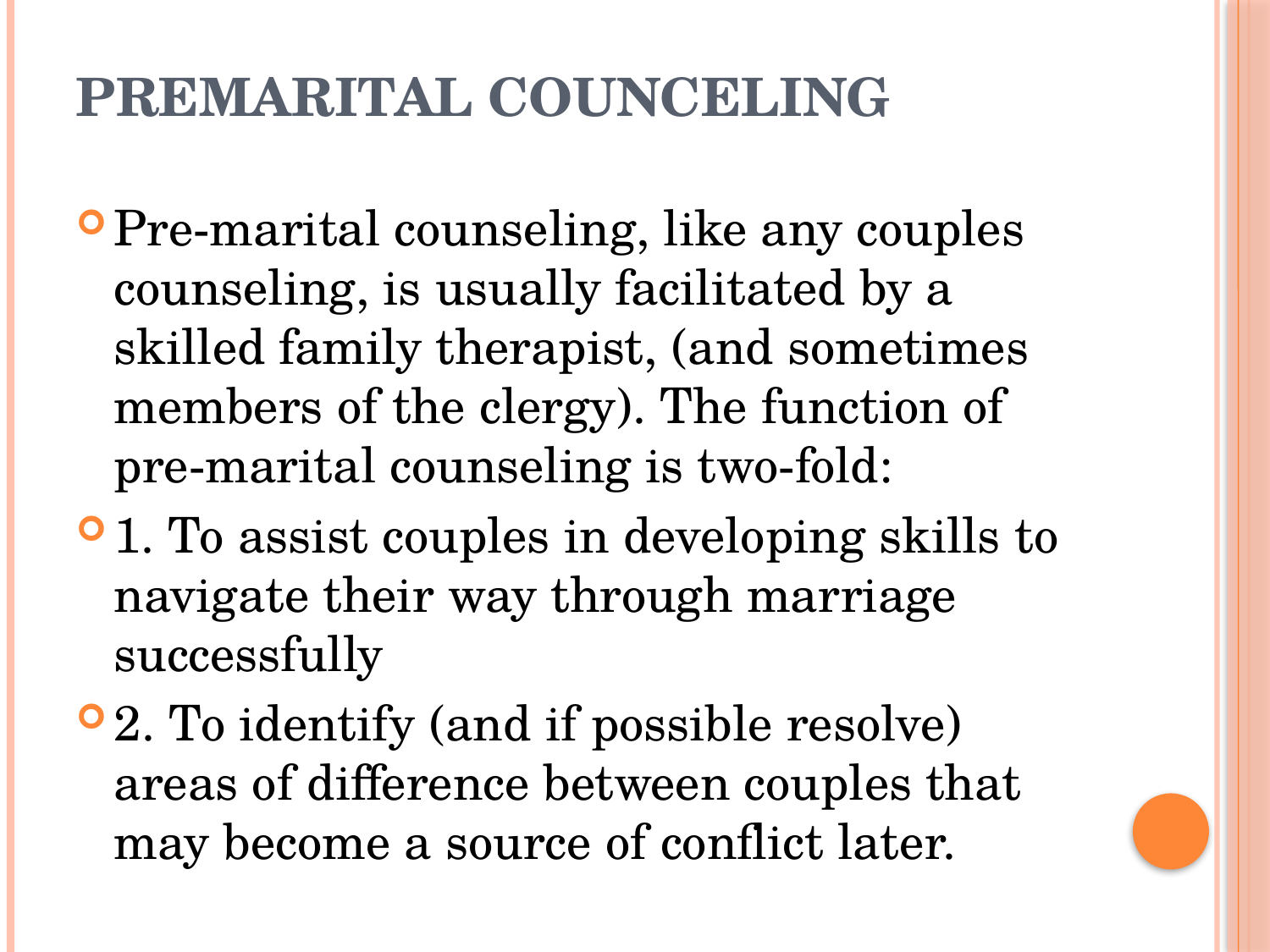

# PREMARITAL COUNCELING
Pre-marital counseling, like any couples counseling, is usually facilitated by a skilled family therapist, (and sometimes members of the clergy). The function of pre-marital counseling is two-fold:
1. To assist couples in developing skills to navigate their way through marriage successfully
2. To identify (and if possible resolve) areas of difference between couples that may become a source of conflict later.